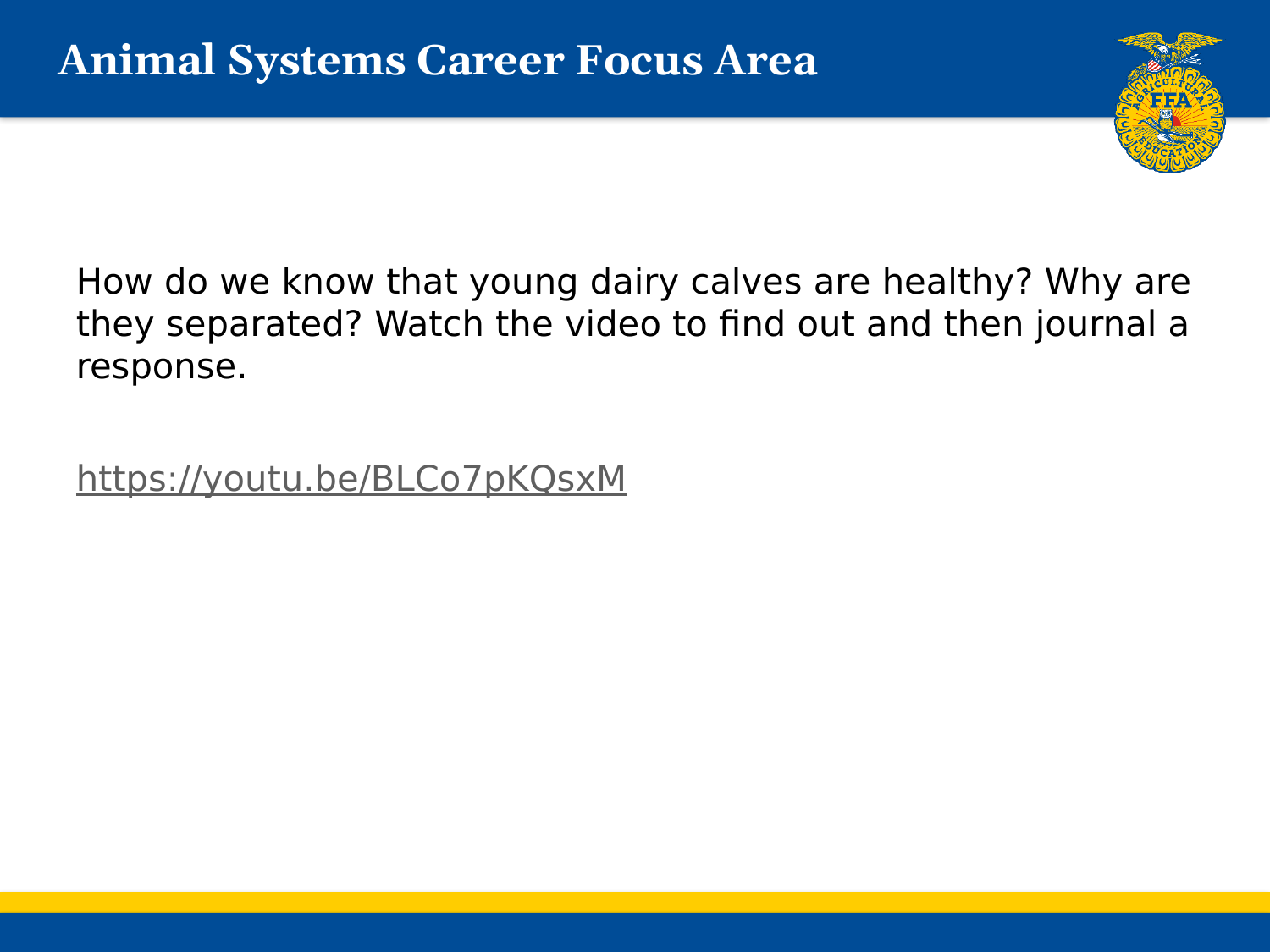

# Animal Systems Career Focus Area
How do we know that young dairy calves are healthy? Why are they separated? Watch the video to find out and then journal a response.

https://youtu.be/BLCo7pKQsxM